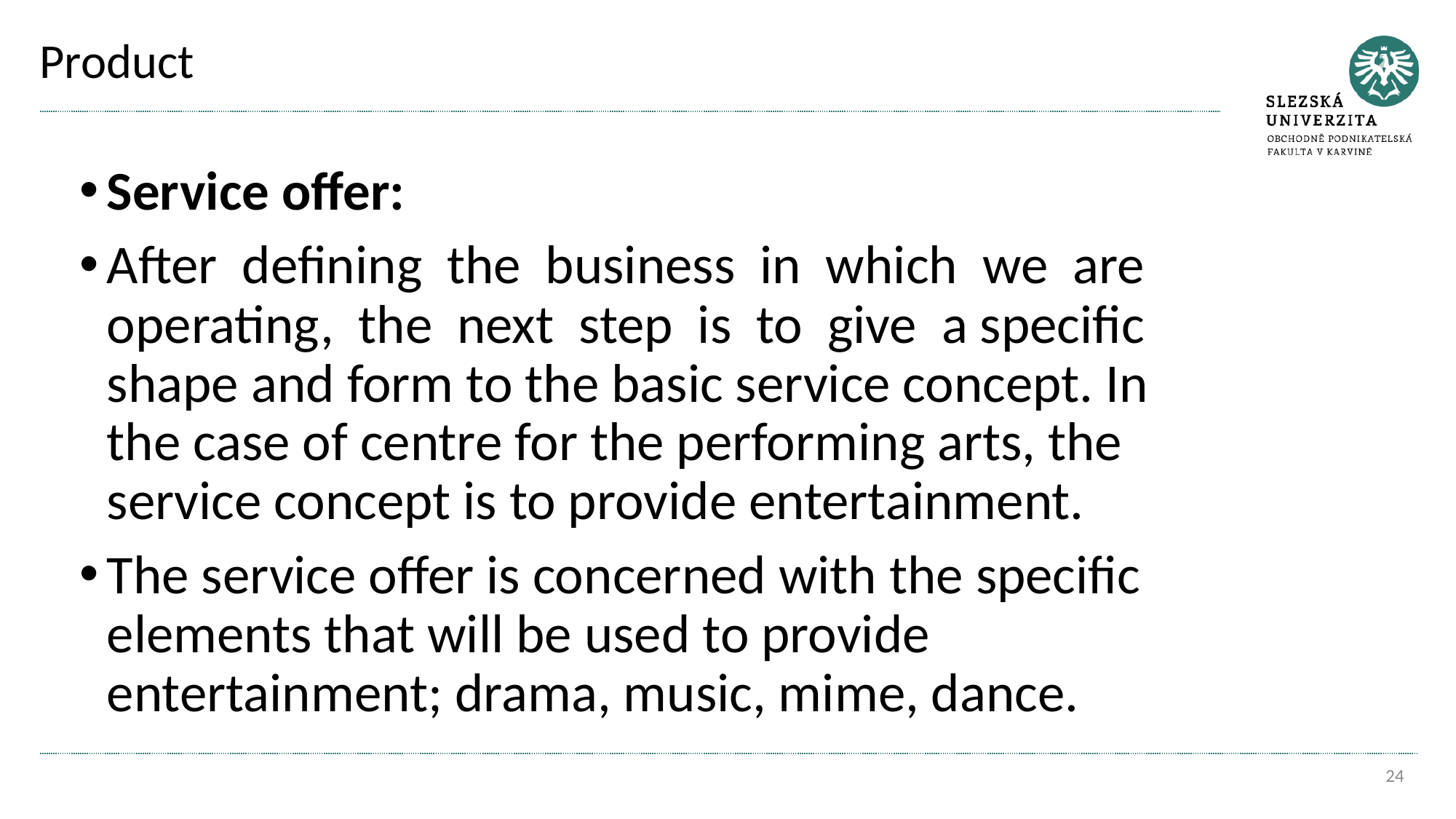

# Product
Service offer:
After  defining  the  business  in  which  we  are  operating,  the  next  step  is  to  give  a specific shape and form to the basic service concept. In the case of centre for the performing arts, the service concept is to provide entertainment.
The service offer is concerned with the specific elements that will be used to provide entertainment; drama, music, mime, dance.
24